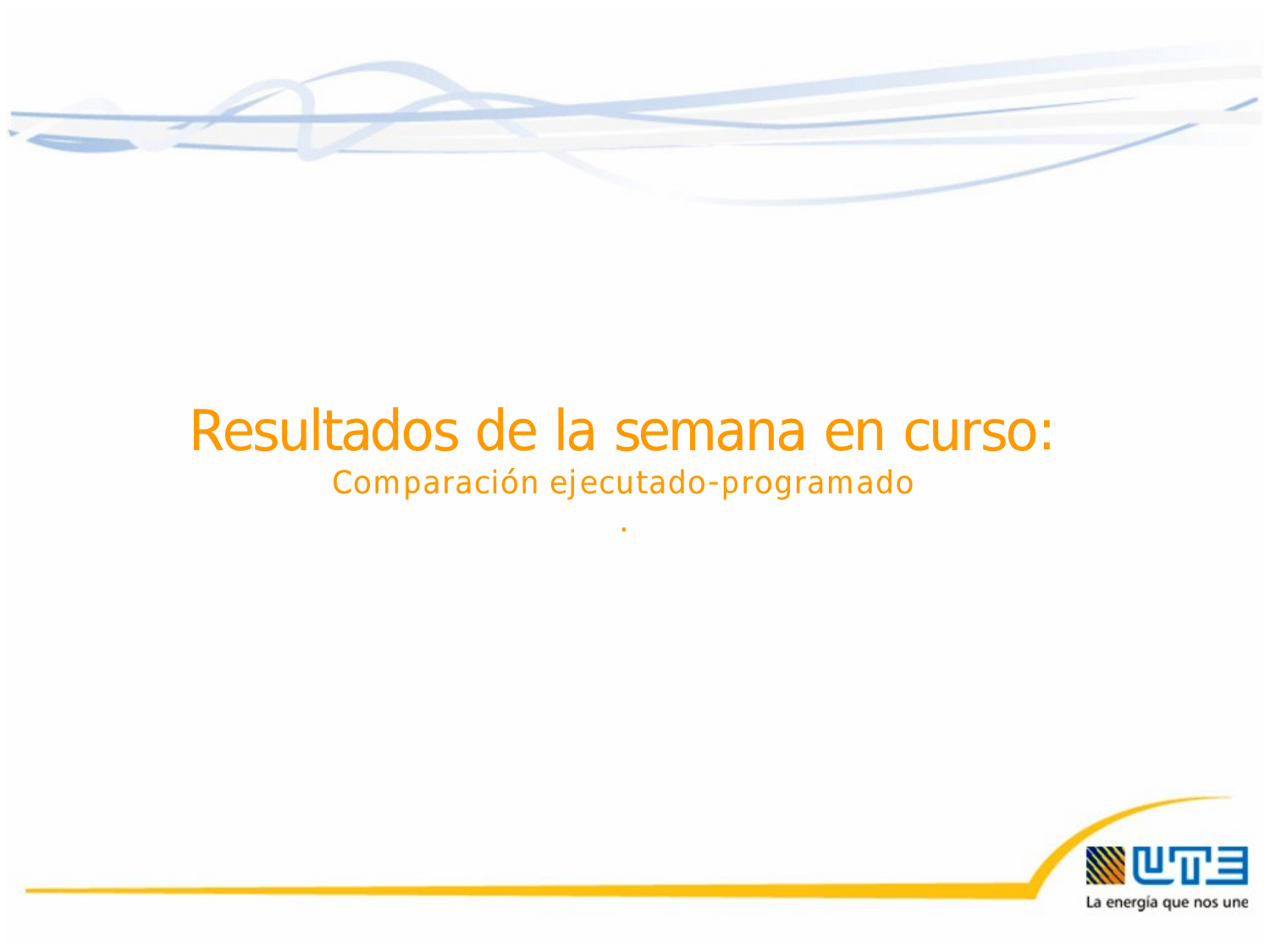

Resultados de la semana en curso:
Comparación ejecutado-programado
.
03/07/2015
7
7